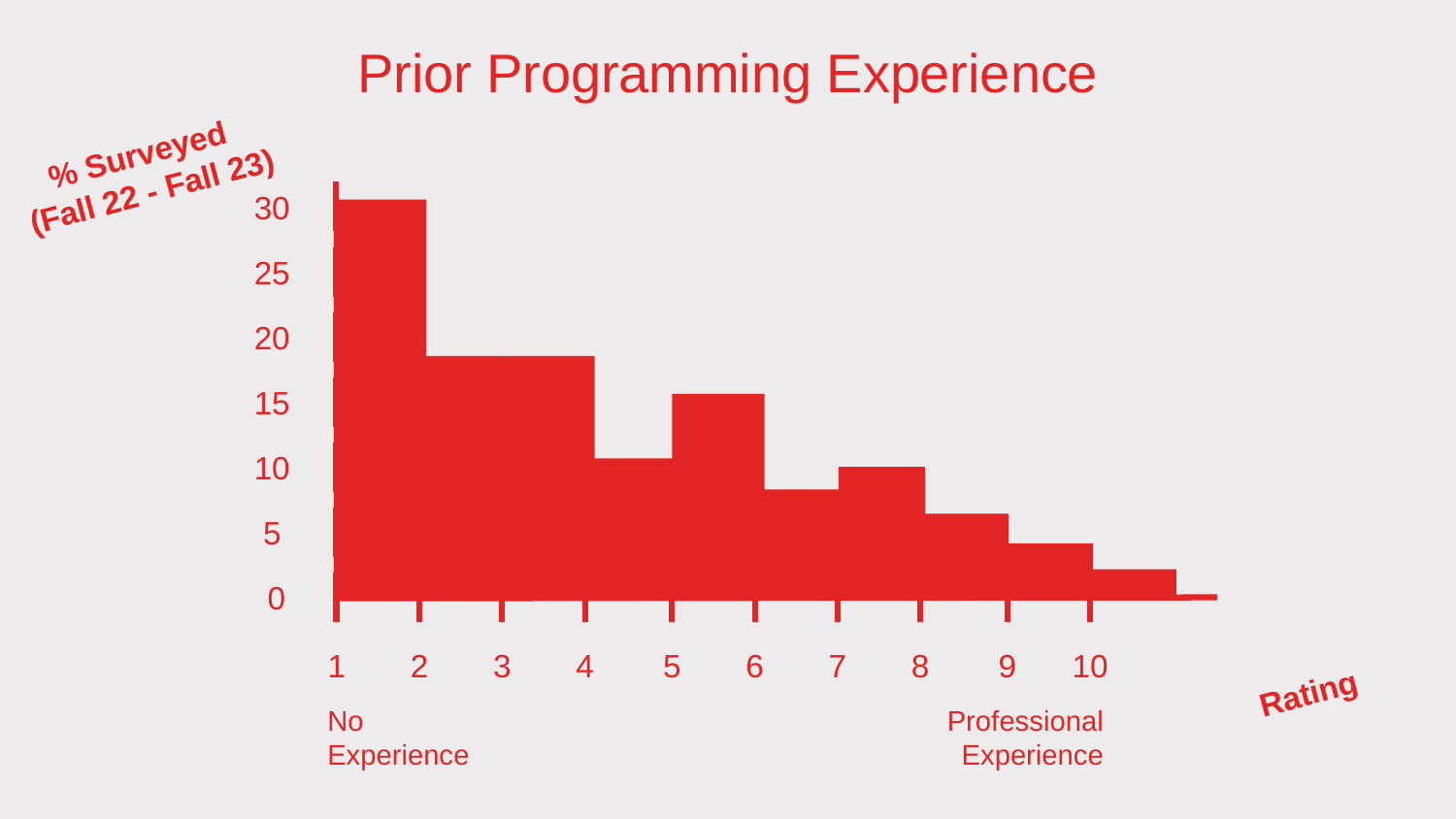

# Prior Programming Experience
% Surveyed
(Fall 22 - Fall 23)
30

25
20

15

10

5

0
9
10
1
2
3
4
5
6
7
8
Rating
No Experience
Professional Experience